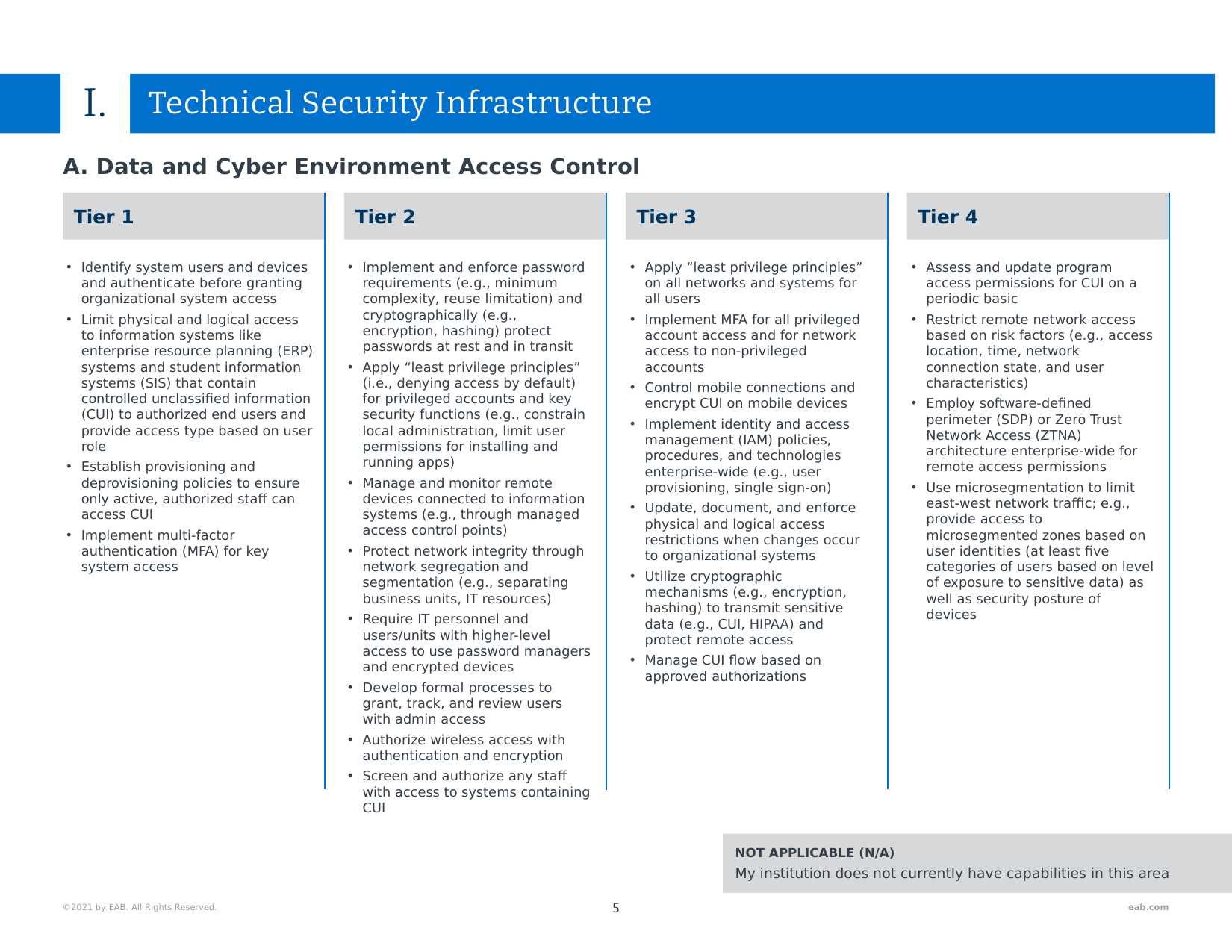

I.
# Technical Security Infrastructure
A. Data and Cyber Environment Access Control
Tier 1
Tier 2
Tier 3
Tier 4
Identify system users and devices and authenticate before granting organizational system access
Limit physical and logical access to information systems like enterprise resource planning (ERP) systems and student information systems (SIS) that contain controlled unclassified information (CUI) to authorized end users and provide access type based on user role
Establish provisioning and deprovisioning policies to ensure only active, authorized staff can access CUI
Implement multi-factor authentication (MFA) for key system access

Implement and enforce password requirements (e.g., minimum complexity, reuse limitation) and cryptographically (e.g., encryption, hashing) protect passwords at rest and in transit
Apply “least privilege principles” (i.e., denying access by default) for privileged accounts and key security functions (e.g., constrain local administration, limit user permissions for installing and running apps)
Manage and monitor remote devices connected to information systems (e.g., through managed access control points)
Protect network integrity through network segregation and segmentation (e.g., separating business units, IT resources)
Require IT personnel and users/units with higher-level access to use password managers and encrypted devices
Develop formal processes to grant, track, and review users with admin access
Authorize wireless access with authentication and encryption
Screen and authorize any staff with access to systems containing CUI
Apply “least privilege principles” on all networks and systems for all users
Implement MFA for all privileged account access and for network access to non-privileged accounts
Control mobile connections and encrypt CUI on mobile devices
Implement identity and access management (IAM) policies, procedures, and technologies enterprise-wide (e.g., user provisioning, single sign-on)
Update, document, and enforce physical and logical access restrictions when changes occur to organizational systems
Utilize cryptographic mechanisms (e.g., encryption, hashing) to transmit sensitive data (e.g., CUI, HIPAA) and protect remote access
Manage CUI flow based on approved authorizations

Assess and update program access permissions for CUI on a periodic basic
Restrict remote network access based on risk factors (e.g., access location, time, network connection state, and user characteristics)
Employ software-defined perimeter (SDP) or Zero Trust Network Access (ZTNA) architecture enterprise-wide for remote access permissions
Use microsegmentation to limit east-west network traffic; e.g., provide access to microsegmented zones based on user identities (at least five categories of users based on level of exposure to sensitive data) as well as security posture of devices

NOT APPLICABLE (N/A)
My institution does not currently have capabilities in this area